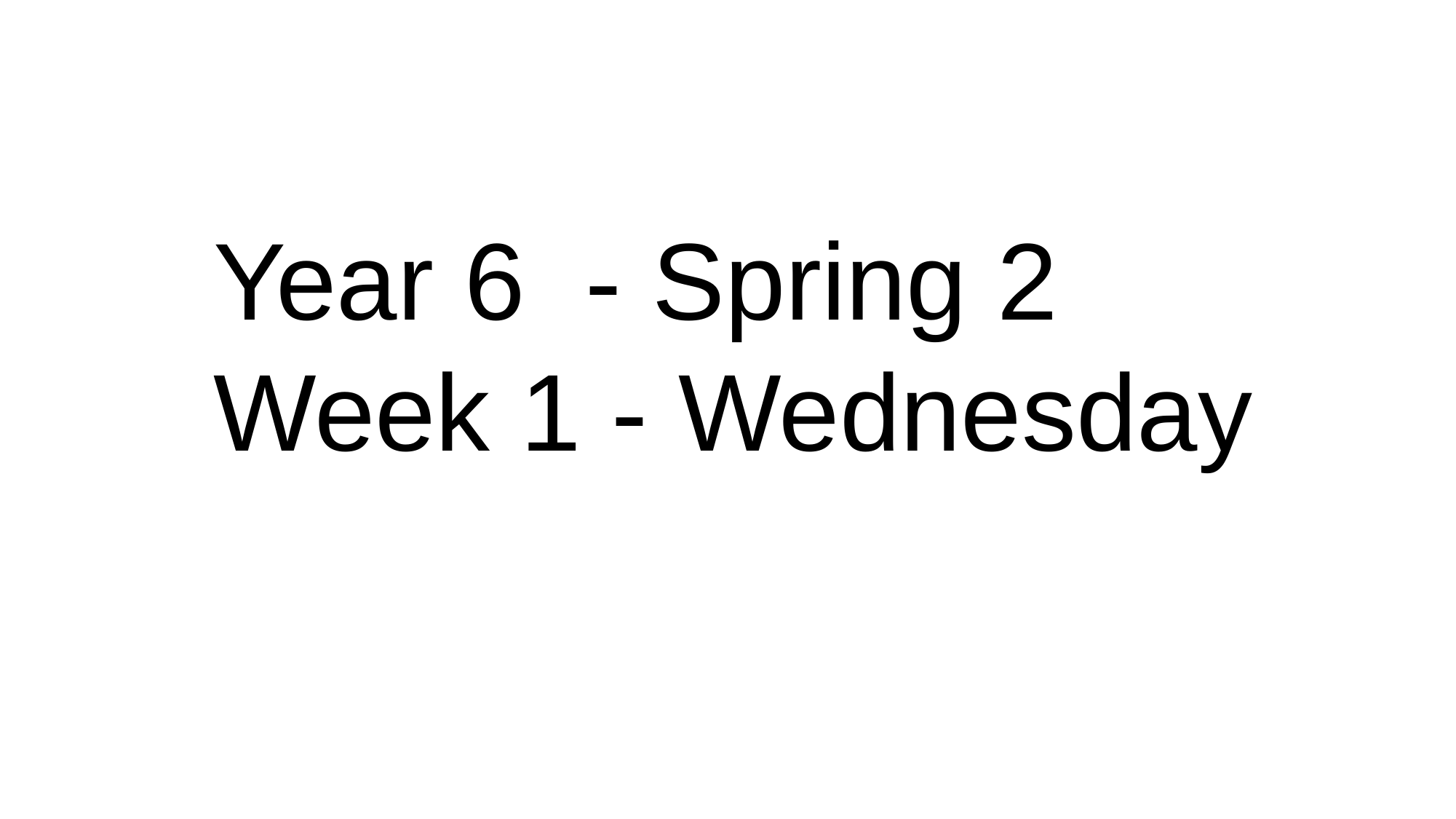

Year 6  - Spring 2
Week 1 - Wednesday